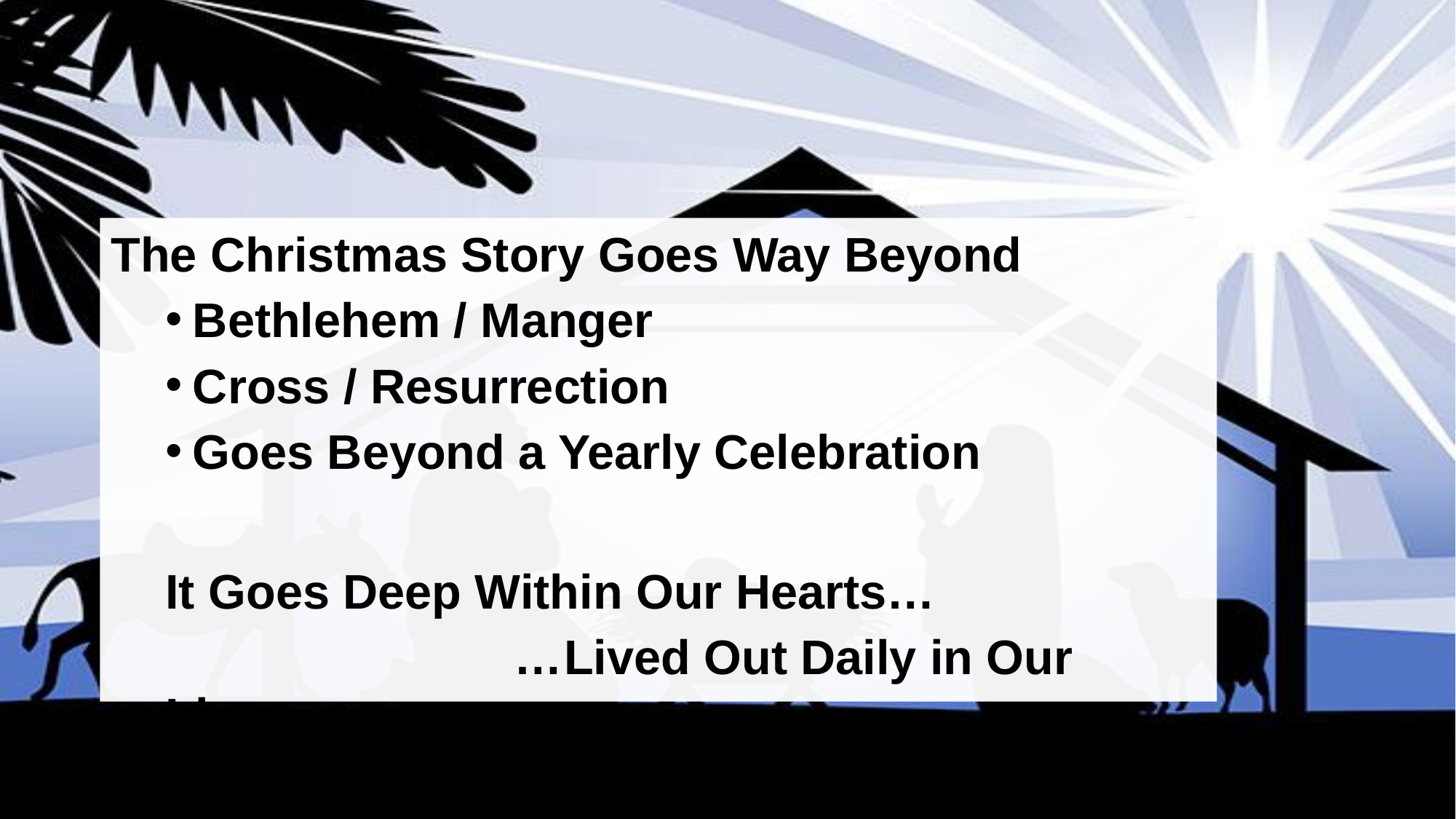

The Christmas Story Goes Way Beyond
Bethlehem / Manger
Cross / Resurrection
Goes Beyond a Yearly Celebration

It Goes Deep Within Our Hearts…
                          …Lived Out Daily in Our Lives